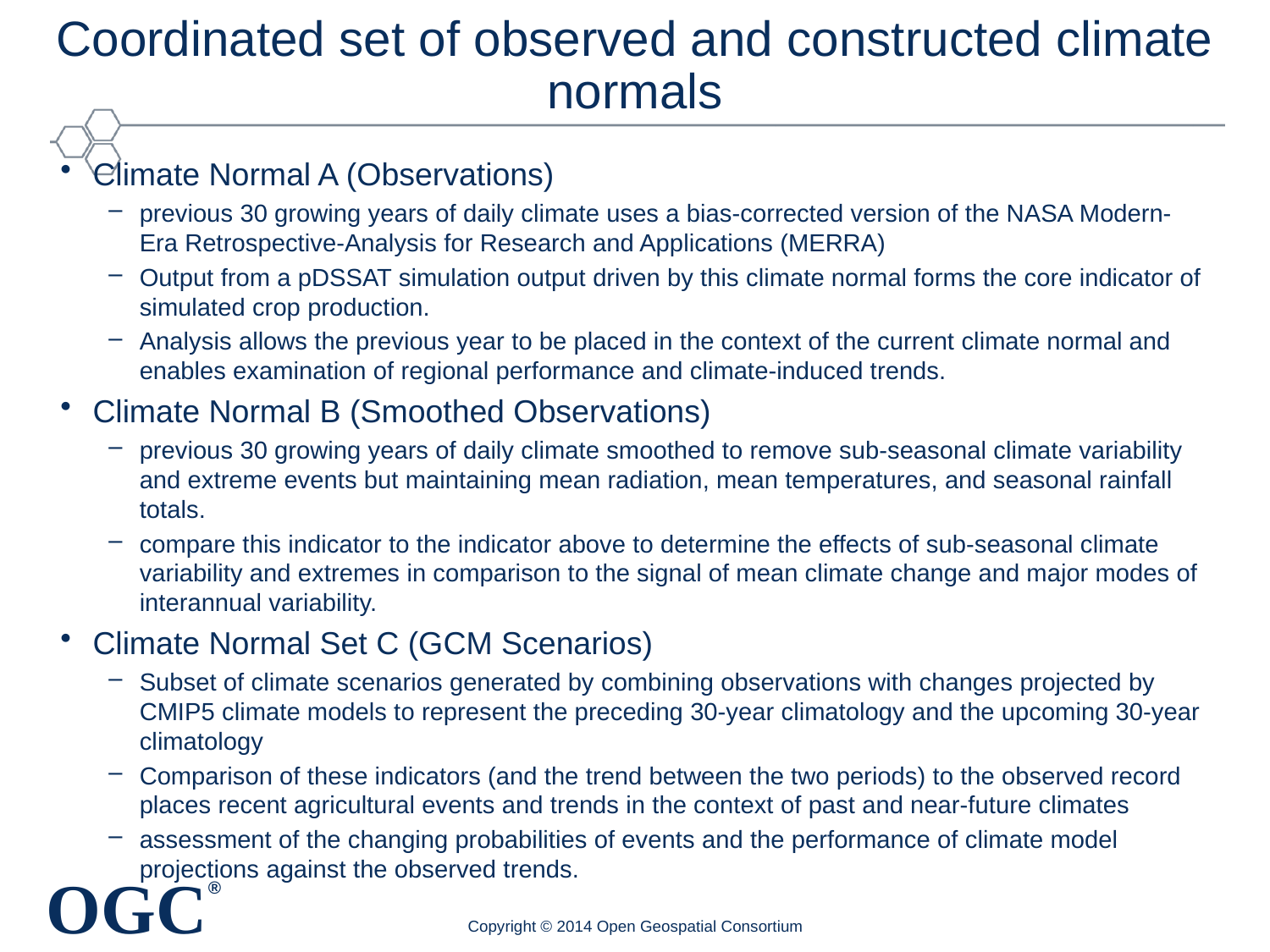

# Coordinated set of observed and constructed climate normals
Climate Normal A (Observations)
previous 30 growing years of daily climate uses a bias-corrected version of the NASA Modern-Era Retrospective-Analysis for Research and Applications (MERRA)
Output from a pDSSAT simulation output driven by this climate normal forms the core indicator of simulated crop production.
Analysis allows the previous year to be placed in the context of the current climate normal and enables examination of regional performance and climate-induced trends.
Climate Normal B (Smoothed Observations)
previous 30 growing years of daily climate smoothed to remove sub-seasonal climate variability and extreme events but maintaining mean radiation, mean temperatures, and seasonal rainfall totals.
compare this indicator to the indicator above to determine the effects of sub-seasonal climate variability and extremes in comparison to the signal of mean climate change and major modes of interannual variability.
Climate Normal Set C (GCM Scenarios)
Subset of climate scenarios generated by combining observations with changes projected by CMIP5 climate models to represent the preceding 30-year climatology and the upcoming 30-year climatology
Comparison of these indicators (and the trend between the two periods) to the observed record places recent agricultural events and trends in the context of past and near-future climates
assessment of the changing probabilities of events and the performance of climate model projections against the observed trends.
Copyright © 2014 Open Geospatial Consortium